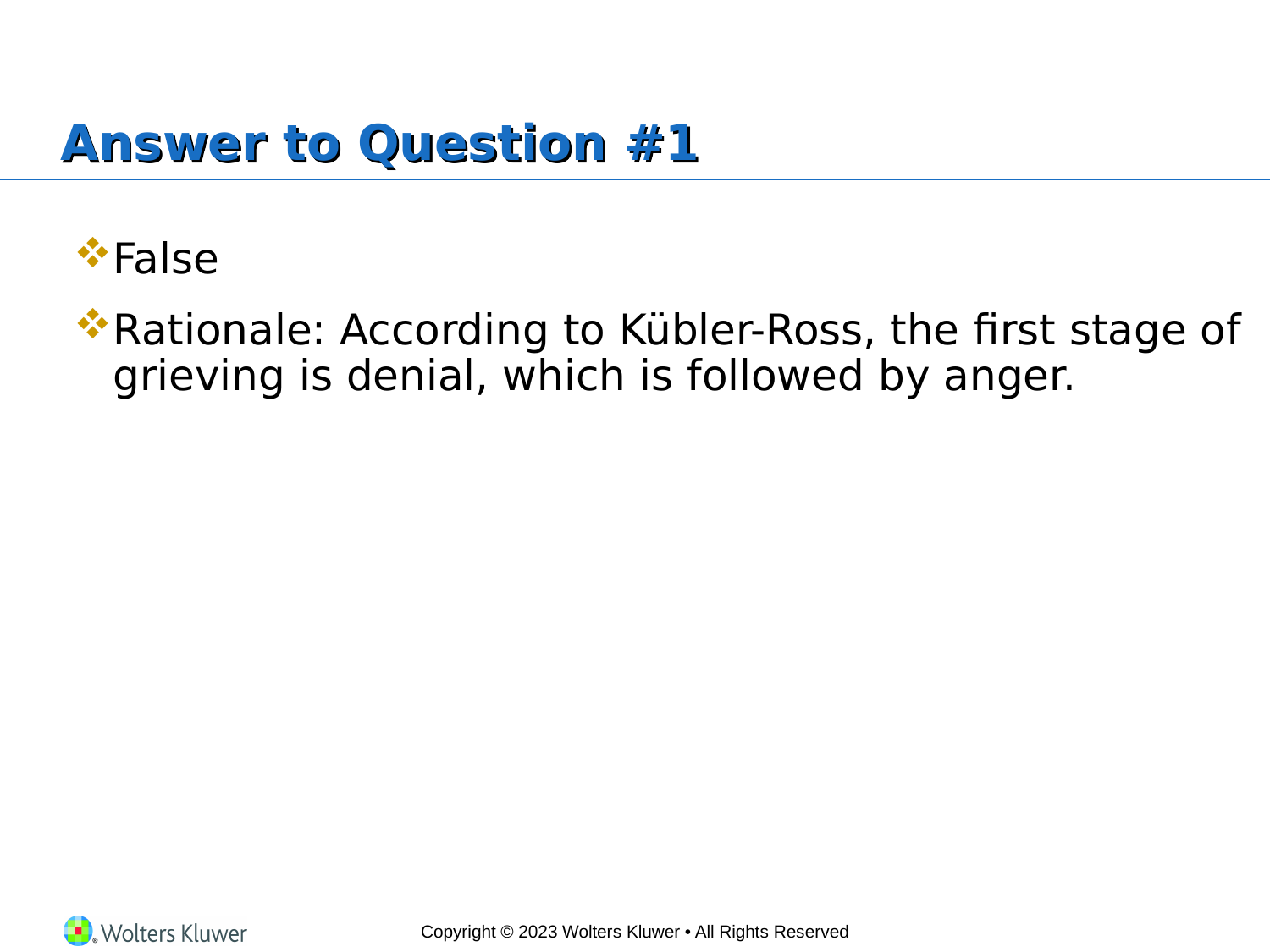

# Answer to Question #1
False
Rationale: According to Kübler-Ross, the first stage of grieving is denial, which is followed by anger.